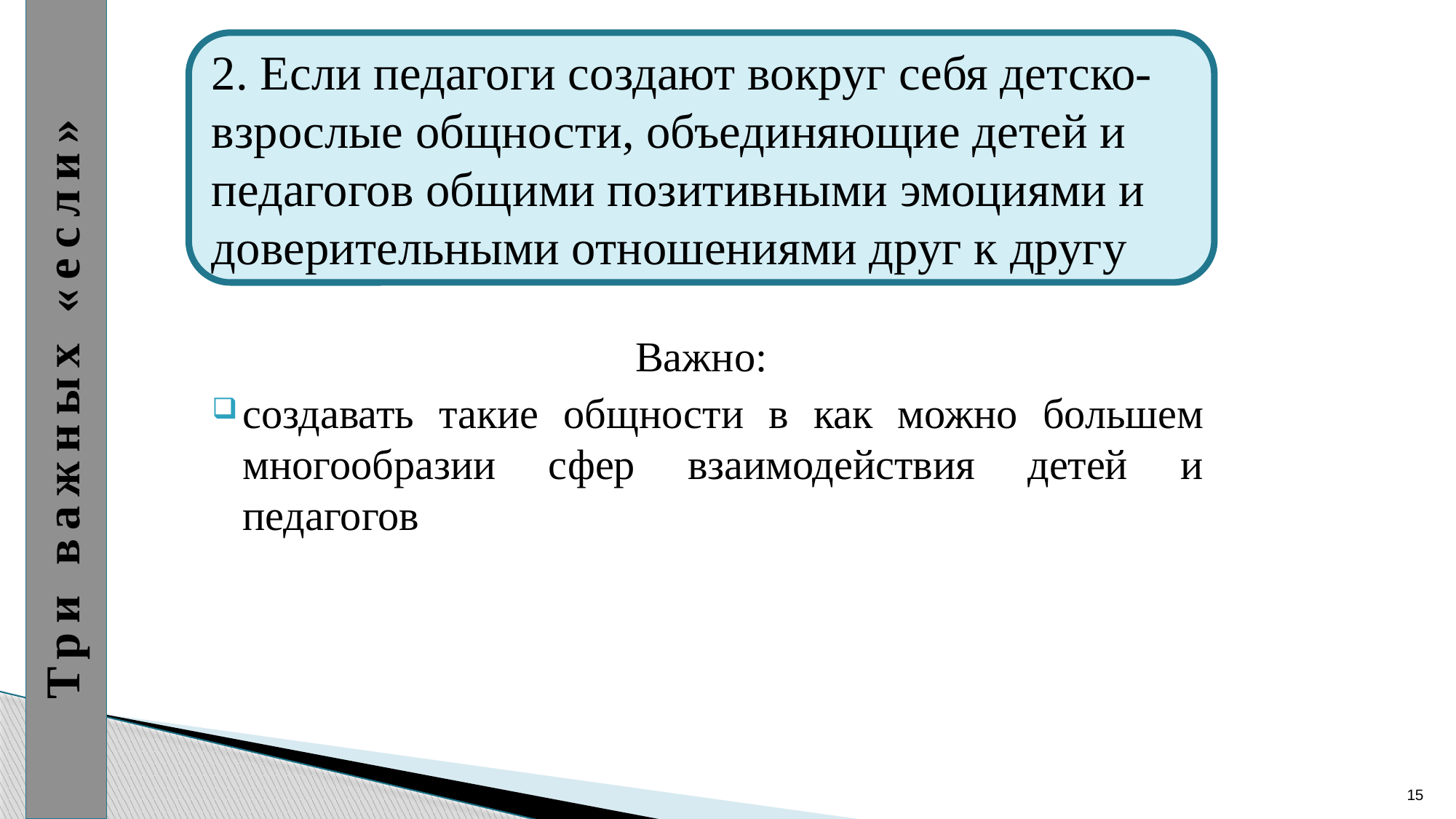

Три важных «если»
2. Если педагоги создают вокруг себя детско-взрослые общности, объединяющие детей и педагогов общими позитивными эмоциями и доверительными отношениями друг к другу
Важно:
создавать такие общности в как можно большем многообразии сфер взаимодействия детей и педагогов
15